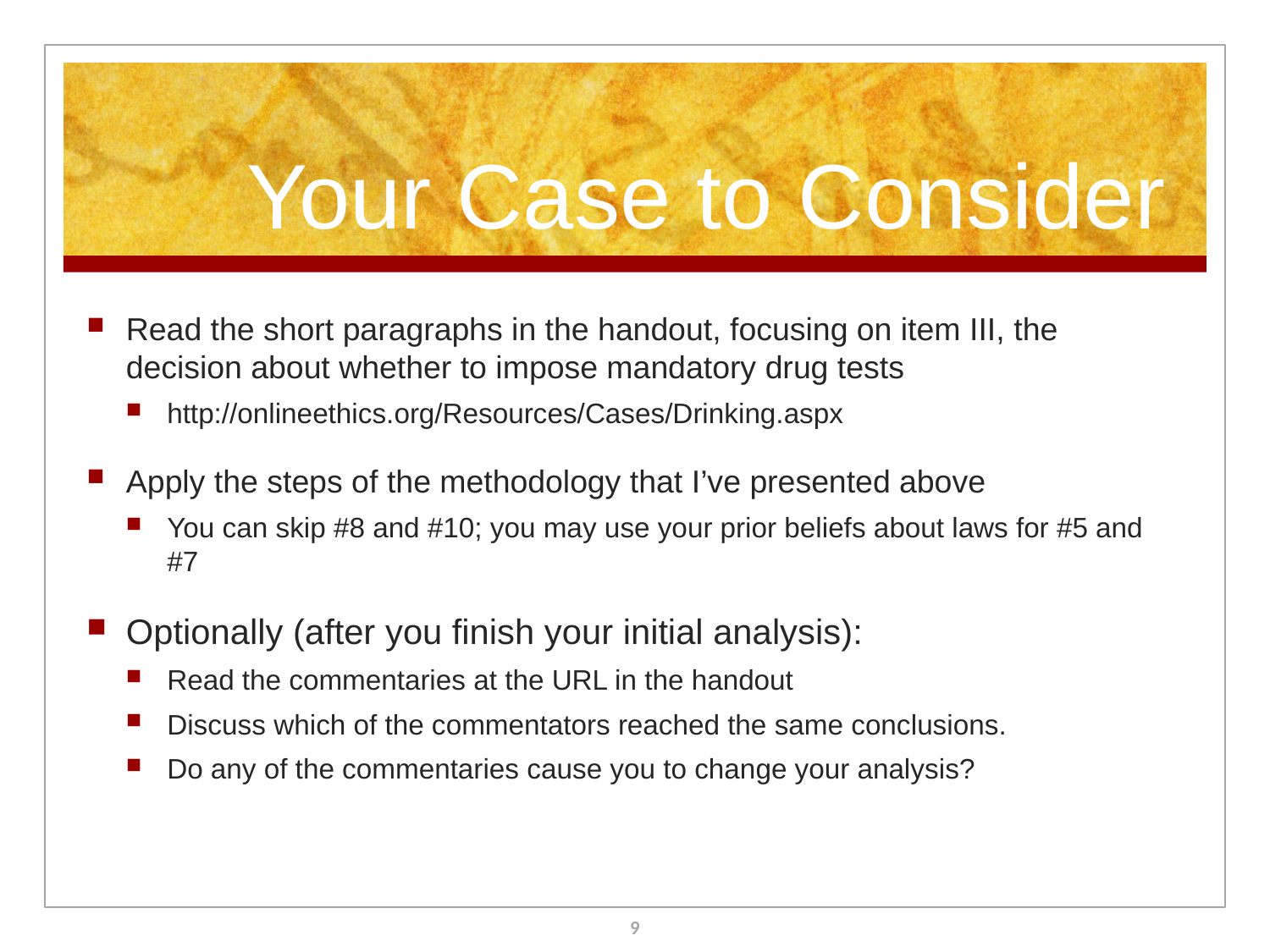

# Your Case to Consider
Read the short paragraphs in the handout, focusing on item III, the decision about whether to impose mandatory drug tests
http://onlineethics.org/Resources/Cases/Drinking.aspx
Apply the steps of the methodology that I’ve presented above
You can skip #8 and #10; you may use your prior beliefs about laws for #5 and #7
Optionally (after you finish your initial analysis):
Read the commentaries at the URL in the handout
Discuss which of the commentators reached the same conclusions.
Do any of the commentaries cause you to change your analysis?